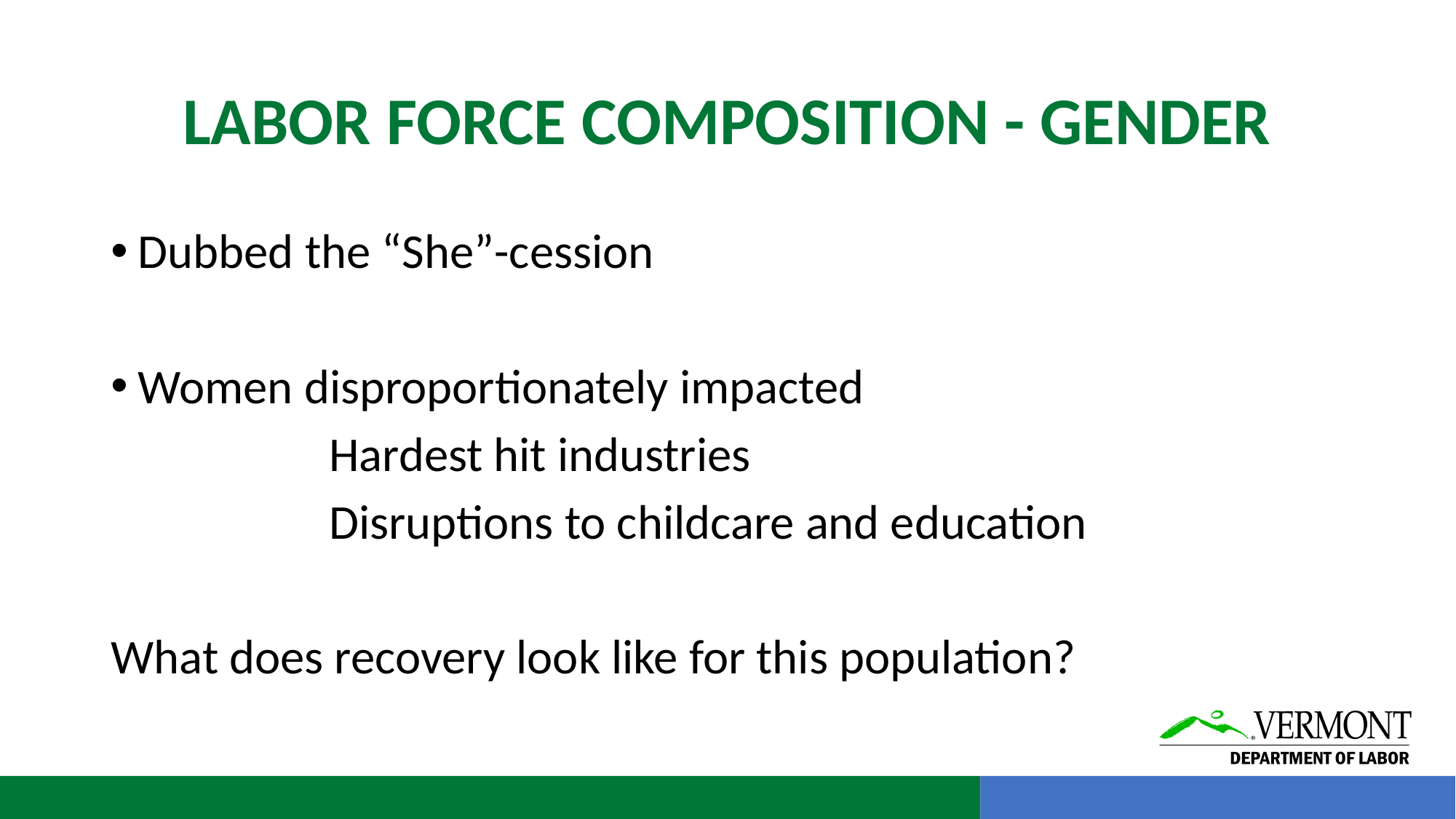

# Labor Force Composition - Gender

Dubbed the “She”-cession

Women disproportionately impacted
		Hardest hit industries
		Disruptions to childcare and education

What does recovery look like for this population?